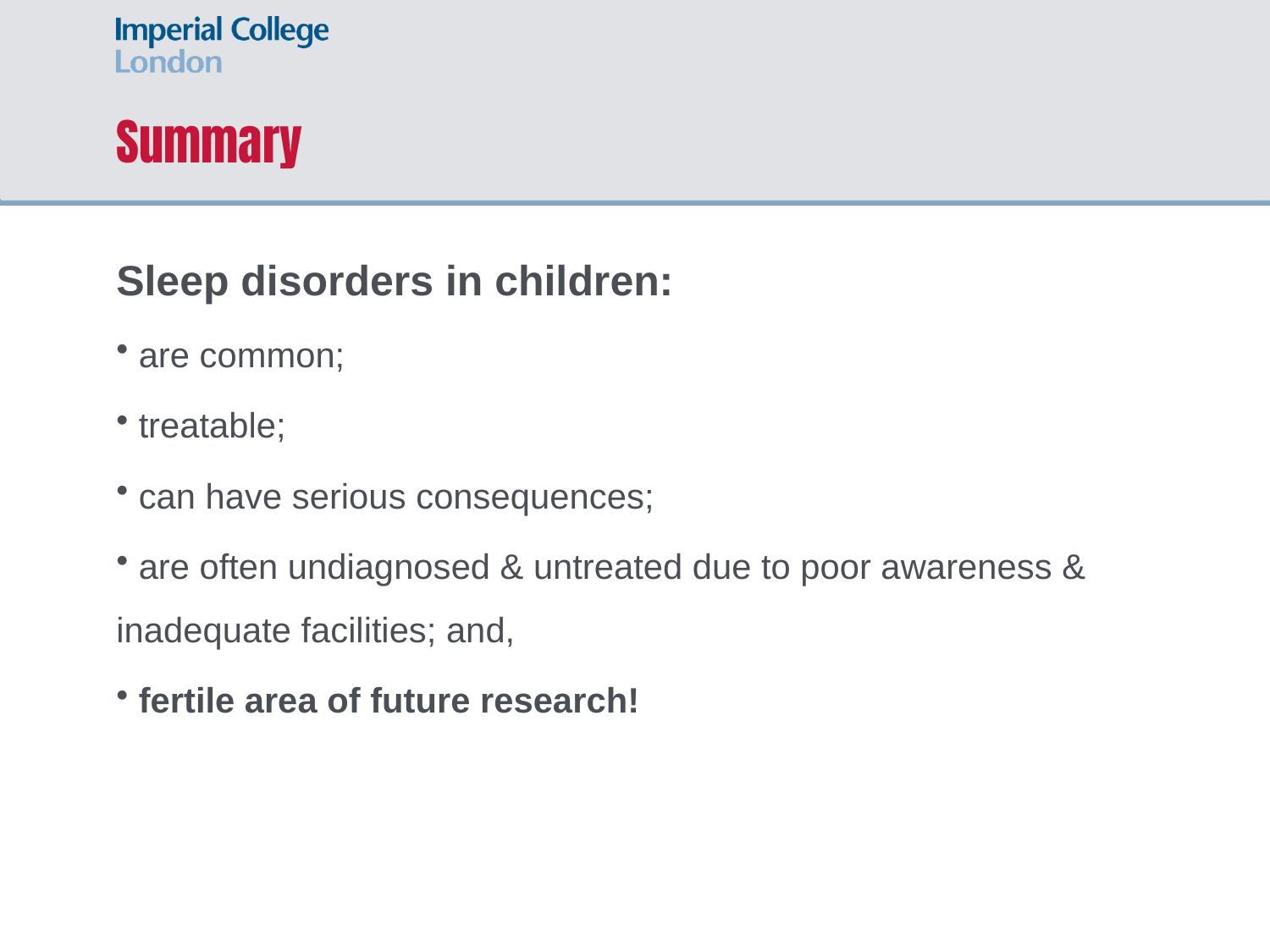

# Summary
Sleep disorders in children:
 are common;
 treatable;
 can have serious consequences;
 are often undiagnosed & untreated due to poor awareness & inadequate facilities; and,
 fertile area of future research!